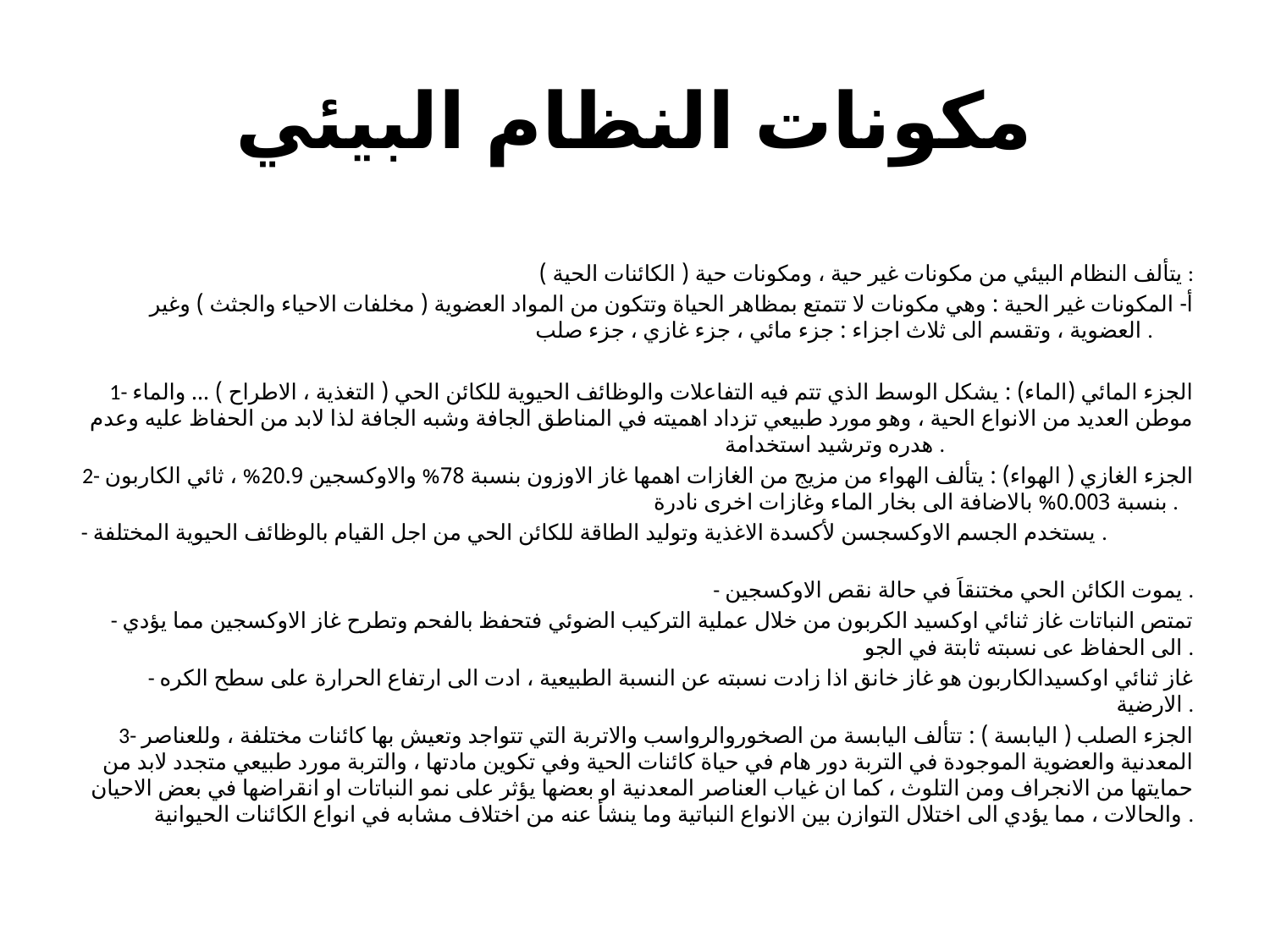

# مكونات النظام البيئي

يتألف النظام البيئي من مكونات غير حية ، ومكونات حية ( الكائنات الحية ) :
أ- المكونات غير الحية : وهي مكونات لا تتمتع بمظاهر الحياة وتتكون من المواد العضوية ( مخلفات الاحياء والجثث ) وغير العضوية ، وتقسم الى ثلاث اجزاء : جزء مائي ، جزء غازي ، جزء صلب .

1- الجزء المائي (الماء) : يشكل الوسط الذي تتم فيه التفاعلات والوظائف الحيوية للكائن الحي ( التغذية ، الاطراح ) ... والماء موطن العديد من الانواع الحية ، وهو مورد طبيعي تزداد اهميته في المناطق الجافة وشبه الجافة لذا لابد من الحفاظ عليه وعدم هدره وترشيد استخدامة .
2- الجزء الغازي ( الهواء) : يتألف الهواء من مزيج من الغازات اهمها غاز الاوزون بنسبة 78% والاوكسجين 20.9% ، ثائي الكاربون بنسبة 0.003% بالاضافة الى بخار الماء وغازات اخرى نادرة .
- يستخدم الجسم الاوكسجسن لأكسدة الاغذية وتوليد الطاقة للكائن الحي من اجل القيام بالوظائف الحيوية المختلفة .
- يموت الكائن الحي مختنقاَ في حالة نقص الاوكسجين .
- تمتص النباتات غاز ثنائي اوكسيد الكربون من خلال عملية التركيب الضوئي فتحفظ بالفحم وتطرح غاز الاوكسجين مما يؤدي الى الحفاظ عى نسبته ثابتة في الجو .
- غاز ثنائي اوكسيدالكاربون هو غاز خانق اذا زادت نسبته عن النسبة الطبيعية ، ادت الى ارتفاع الحرارة على سطح الكره الارضية .
3- الجزء الصلب ( اليابسة ) : تتألف اليابسة من الصخوروالرواسب والاتربة التي تتواجد وتعيش بها كائنات مختلفة ، وللعناصر المعدنية والعضوية الموجودة في التربة دور هام في حياة كائنات الحية وفي تكوين مادتها ، والتربة مورد طبيعي متجدد لابد من حمايتها من الانجراف ومن التلوث ، كما ان غياب العناصر المعدنية او بعضها يؤثر على نمو النباتات او انقراضها في بعض الاحيان والحالات ، مما يؤدي الى اختلال التوازن بين الانواع النباتية وما ينشأ عنه من اختلاف مشابه في انواع الكائنات الحيوانية .